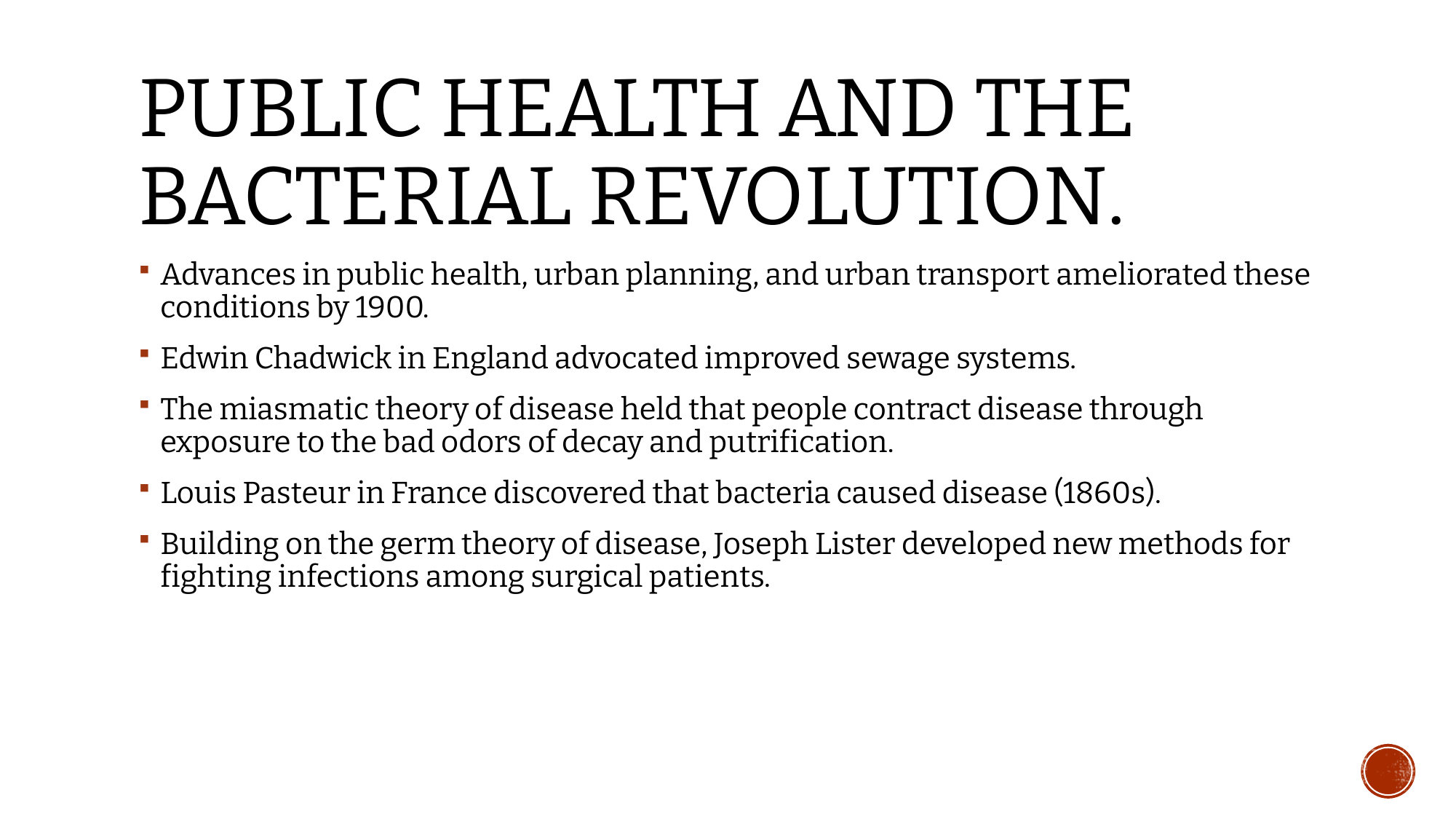

# Public Health and the Bacterial Revolution.
Advances in public health, urban planning, and urban transport ameliorated these conditions by 1900.
Edwin Chadwick in England advocated improved sewage systems.
The miasmatic theory of disease held that people contract disease through exposure to the bad odors of decay and putrification.
Louis Pasteur in France discovered that bacteria caused disease (1860s).
Building on the germ theory of disease, Joseph Lister developed new methods for fighting infections among surgical patients.